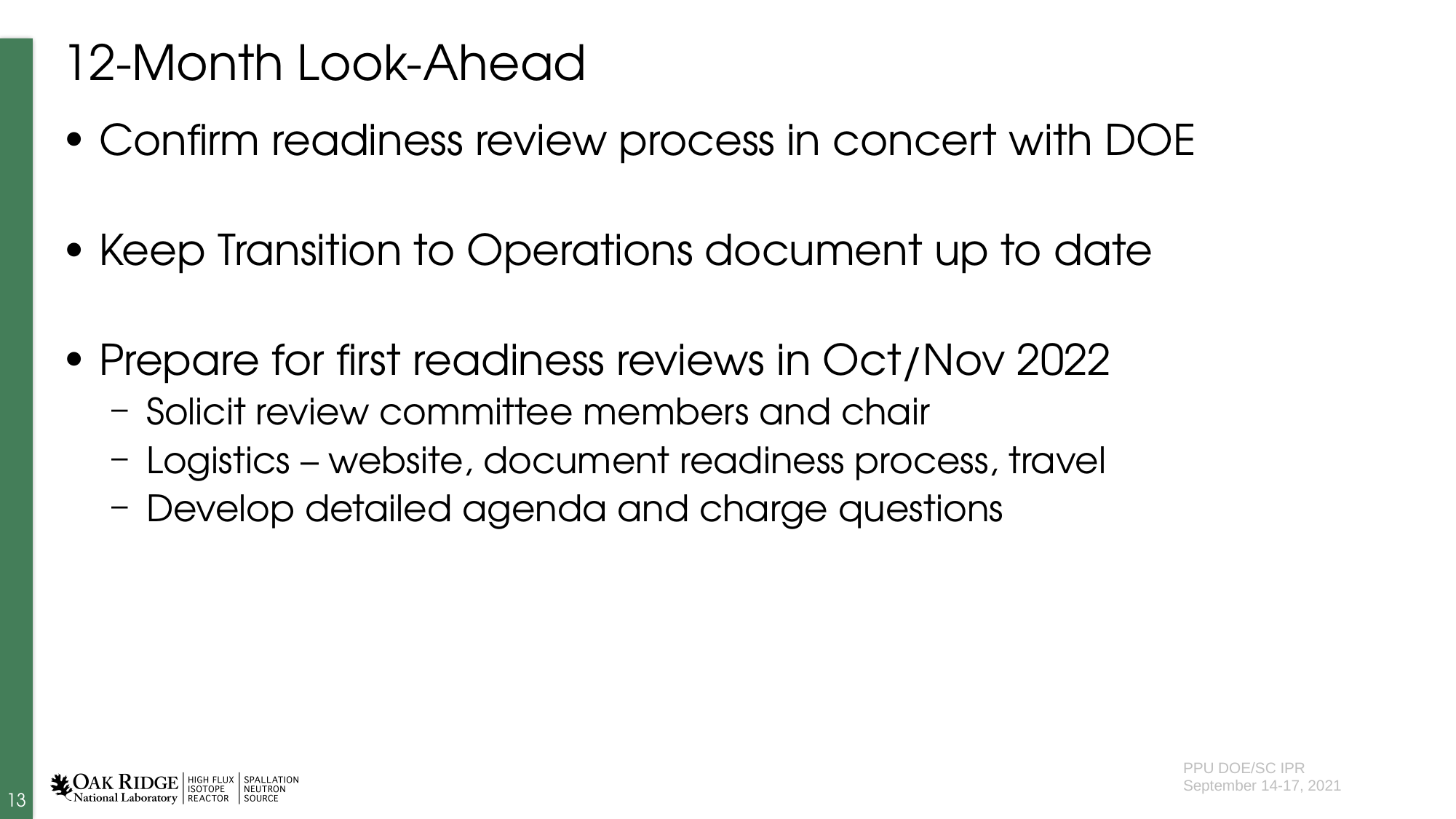

# 12-Month Look-Ahead
Confirm readiness review process in concert with DOE

Keep Transition to Operations document up to date

Prepare for first readiness reviews in Oct/Nov 2022
Solicit review committee members and chair
Logistics – website, document readiness process, travel
Develop detailed agenda and charge questions